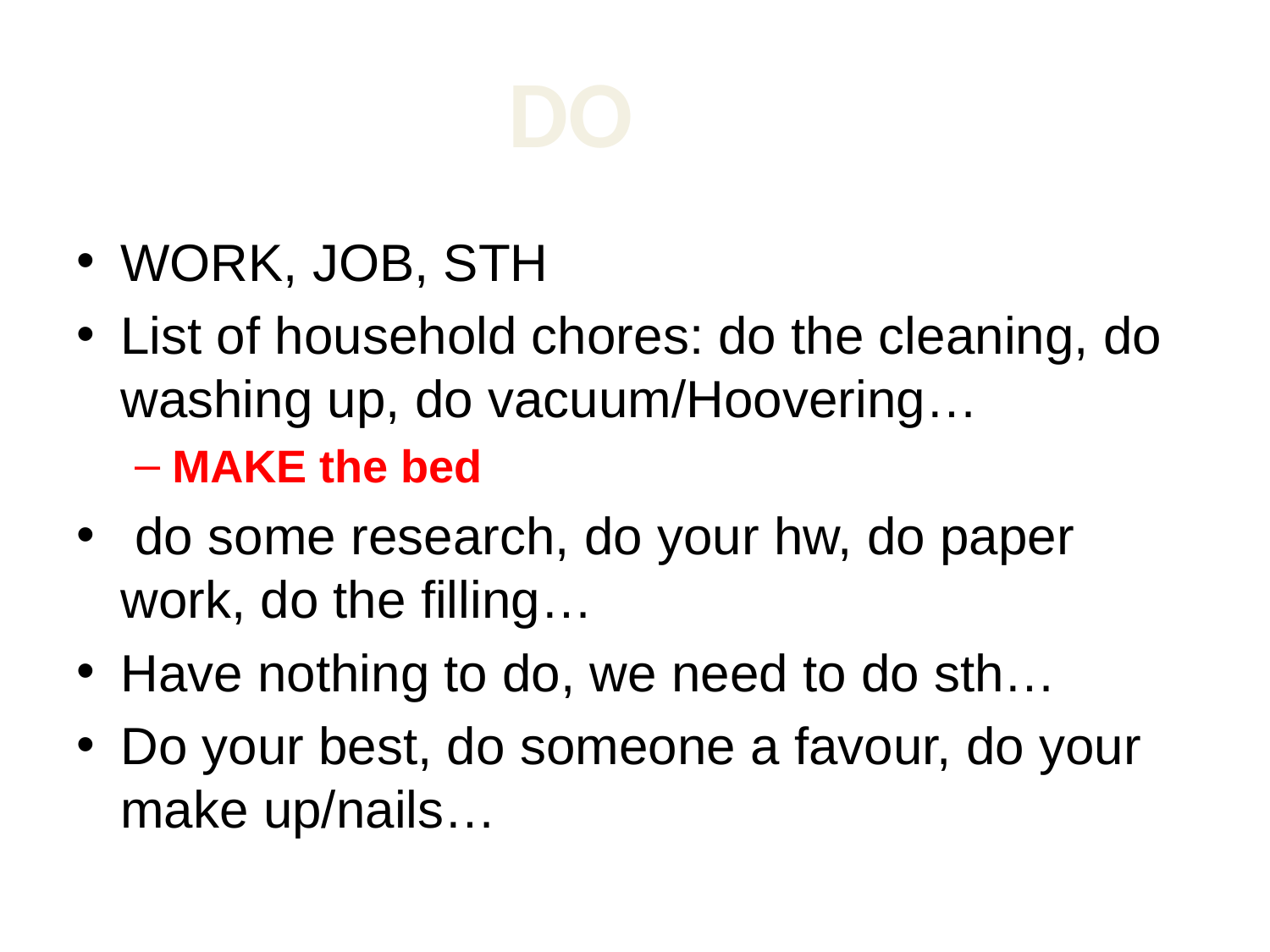

DO
WORK, JOB, STH
List of household chores: do the cleaning, do washing up, do vacuum/Hoovering…
MAKE the bed
 do some research, do your hw, do paper work, do the filling…
Have nothing to do, we need to do sth…
Do your best, do someone a favour, do your make up/nails…